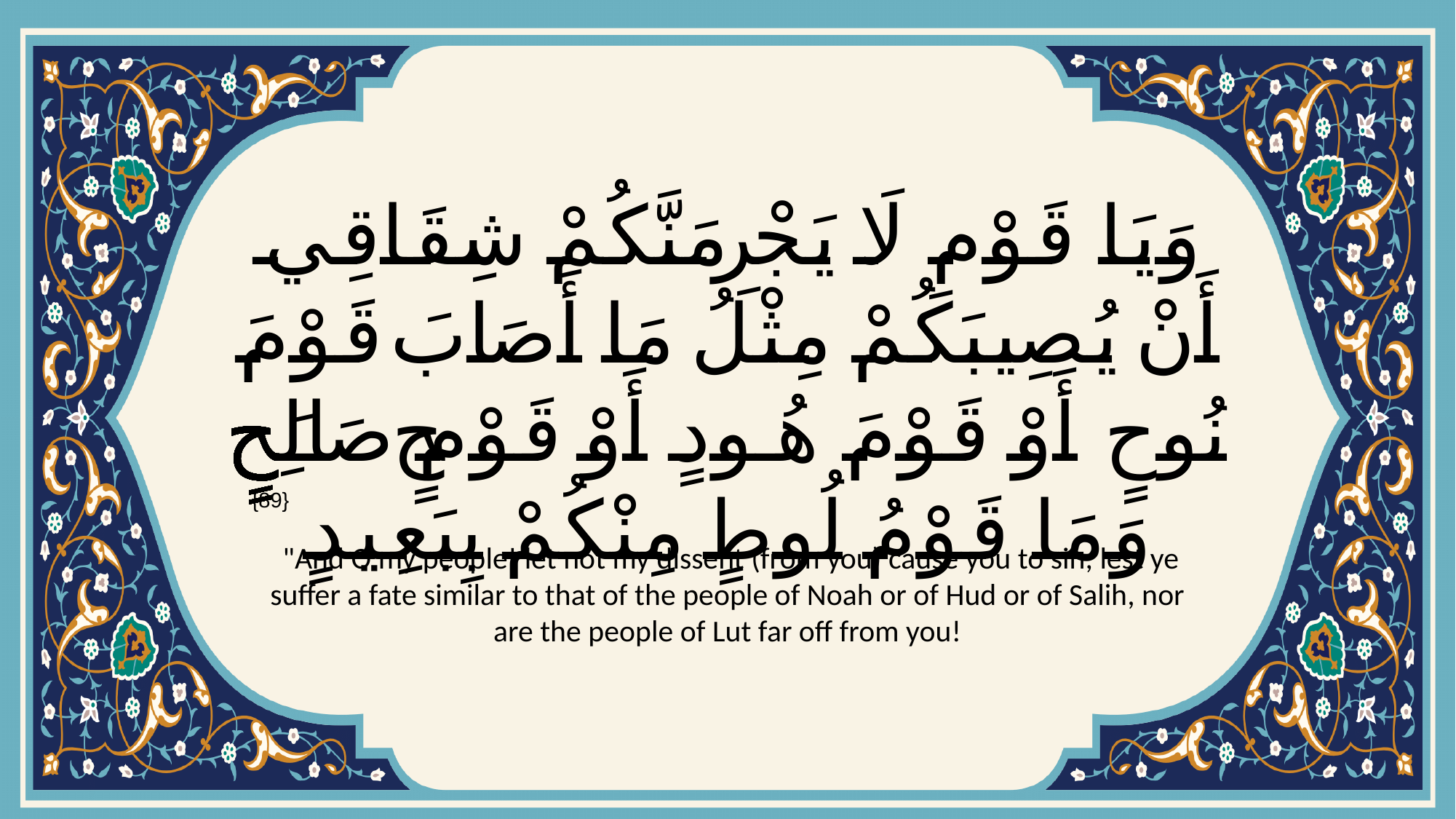

# وَيَا قَوْمِ لَا يَجْرِمَنَّكُمْ شِقَاقِي أَنْ يُصِيبَكُمْ مِثْلُ مَا أَصَابَ قَوْمَ نُوحٍ أَوْ قَوْمَ هُودٍ أَوْ قَوْمَ صَالِحٍۚ وَمَا قَوْمُ لُوطٍ مِنْكُمْ بِبَعِيدٍ
{89}
 "And O my people! let not my dissent (from you) cause you to sin, lest ye suffer a fate similar to that of the people of Noah or of Hud or of Salih, nor are the people of Lut far off from you!